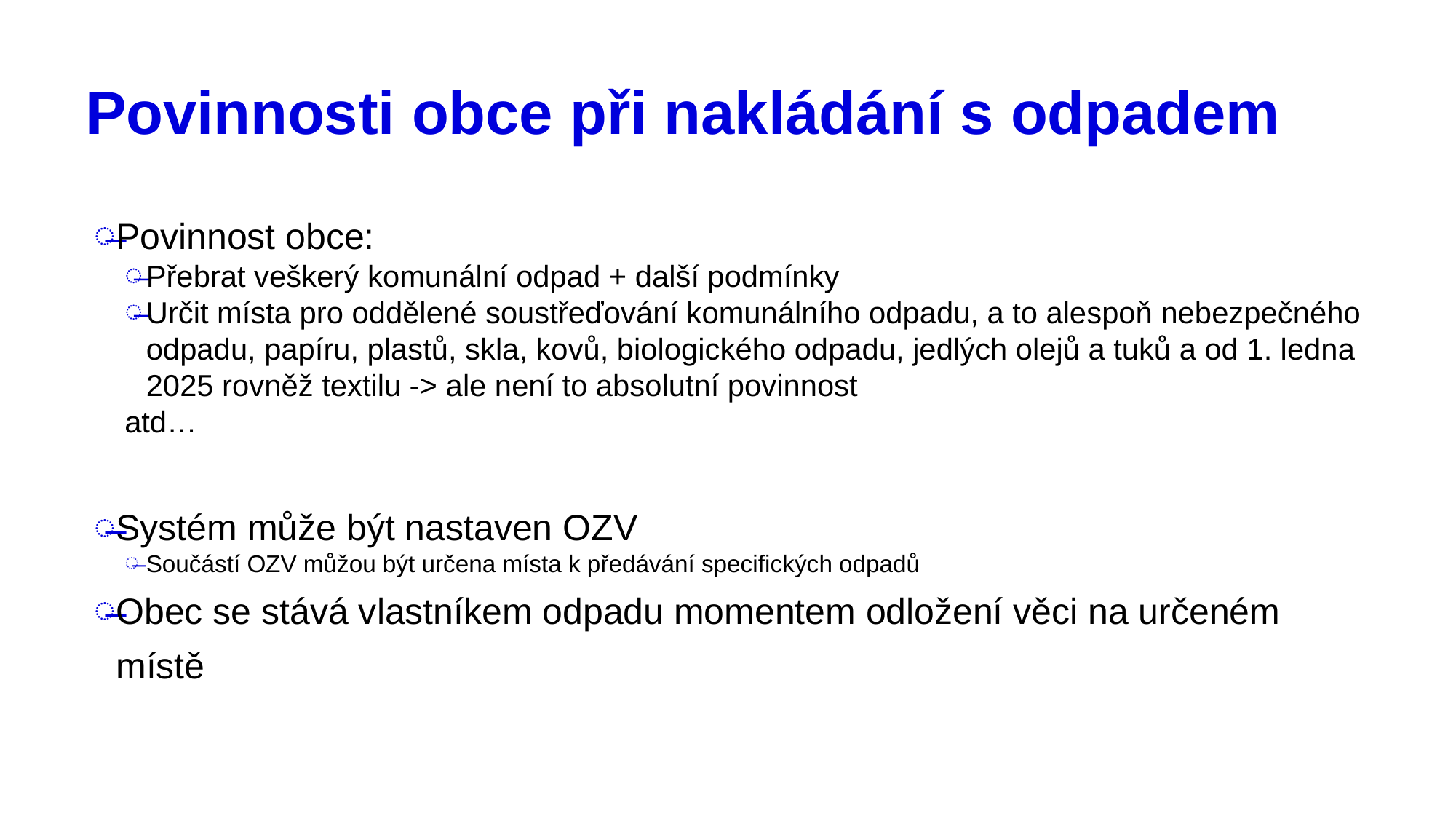

# Povinnosti obce při nakládání s odpadem
Povinnost obce:
Přebrat veškerý komunální odpad + další podmínky
Určit místa pro oddělené soustřeďování komunálního odpadu, a to alespoň nebezpečného odpadu, papíru, plastů, skla, kovů, biologického odpadu, jedlých olejů a tuků a od 1. ledna 2025 rovněž textilu -> ale není to absolutní povinnost
atd…

Systém může být nastaven OZV
Součástí OZV můžou být určena místa k předávání specifických odpadů
Obec se stává vlastníkem odpadu momentem odložení věci na určeném místě